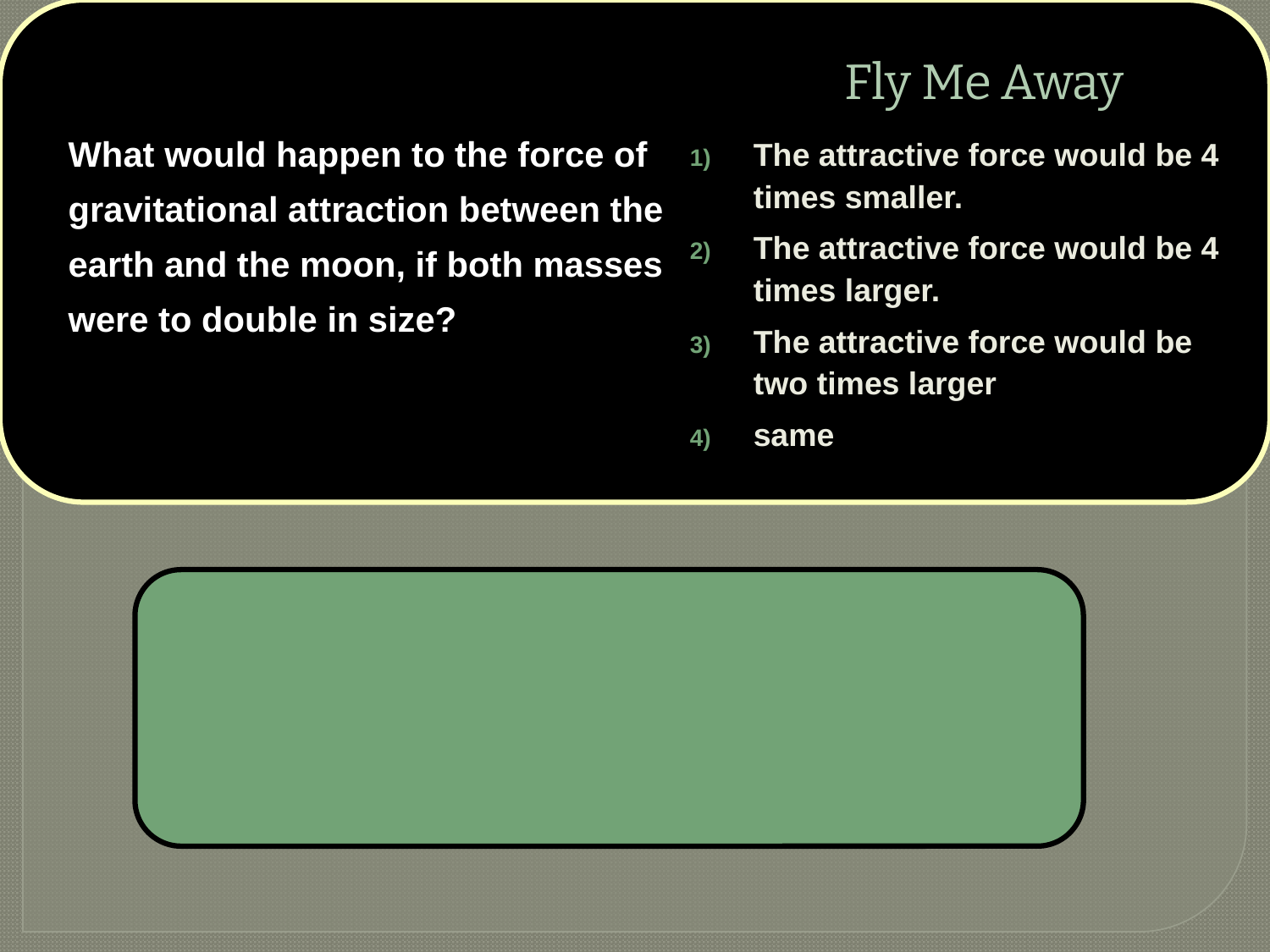

# Fly Me Away
	What would happen to the force of  gravitational attraction between the earth and the moon, if both masses were to double in size?
The attractive force would be 4 times smaller.
The attractive force would be 4 times larger.
The attractive force would be two times larger
same